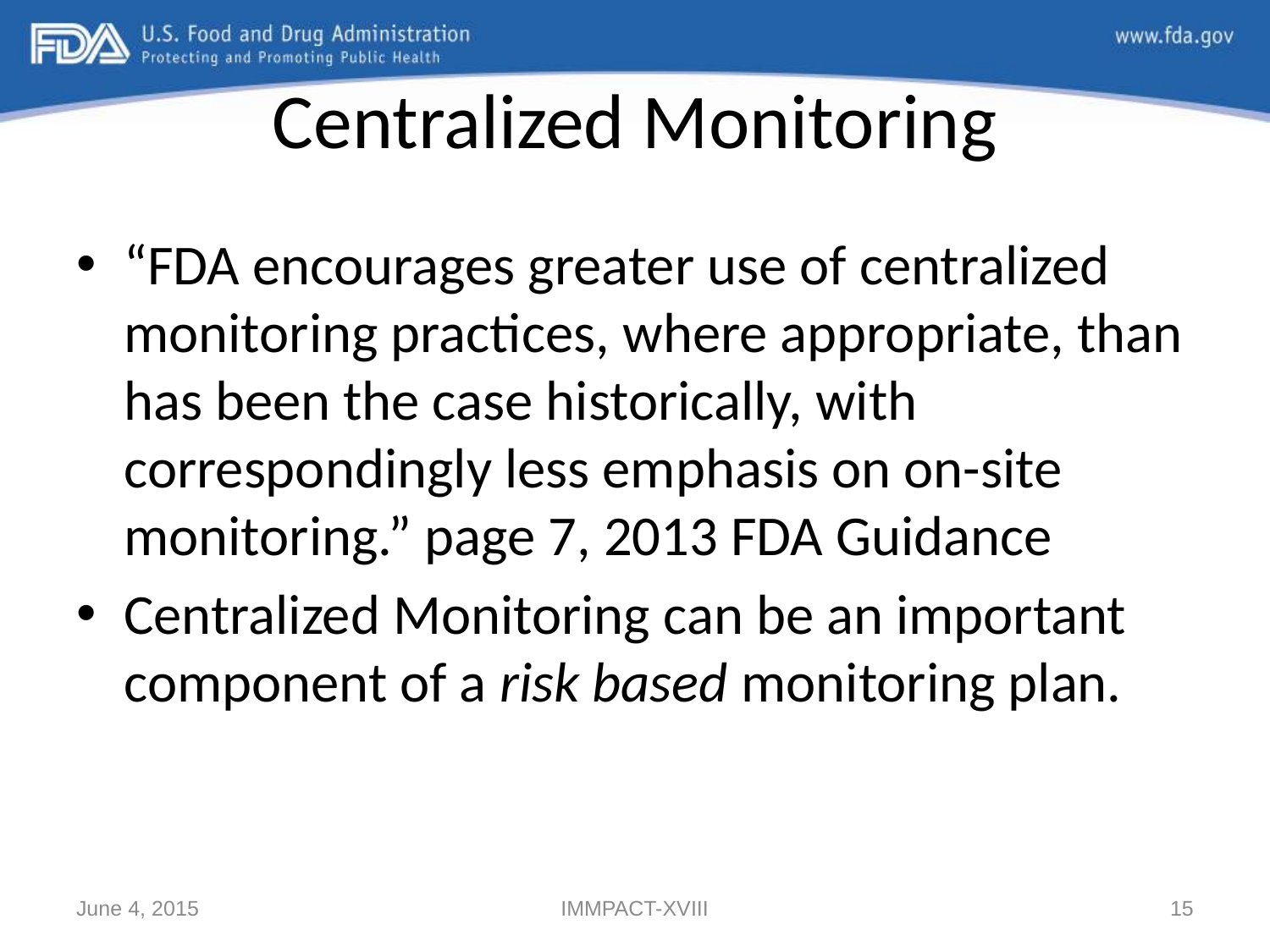

# Centralized Monitoring
“FDA encourages greater use of centralized monitoring practices, where appropriate, than has been the case historically, with correspondingly less emphasis on on-site monitoring.” page 7, 2013 FDA Guidance
Centralized Monitoring can be an important component of a risk based monitoring plan.
June 4, 2015
IMMPACT-XVIII
15